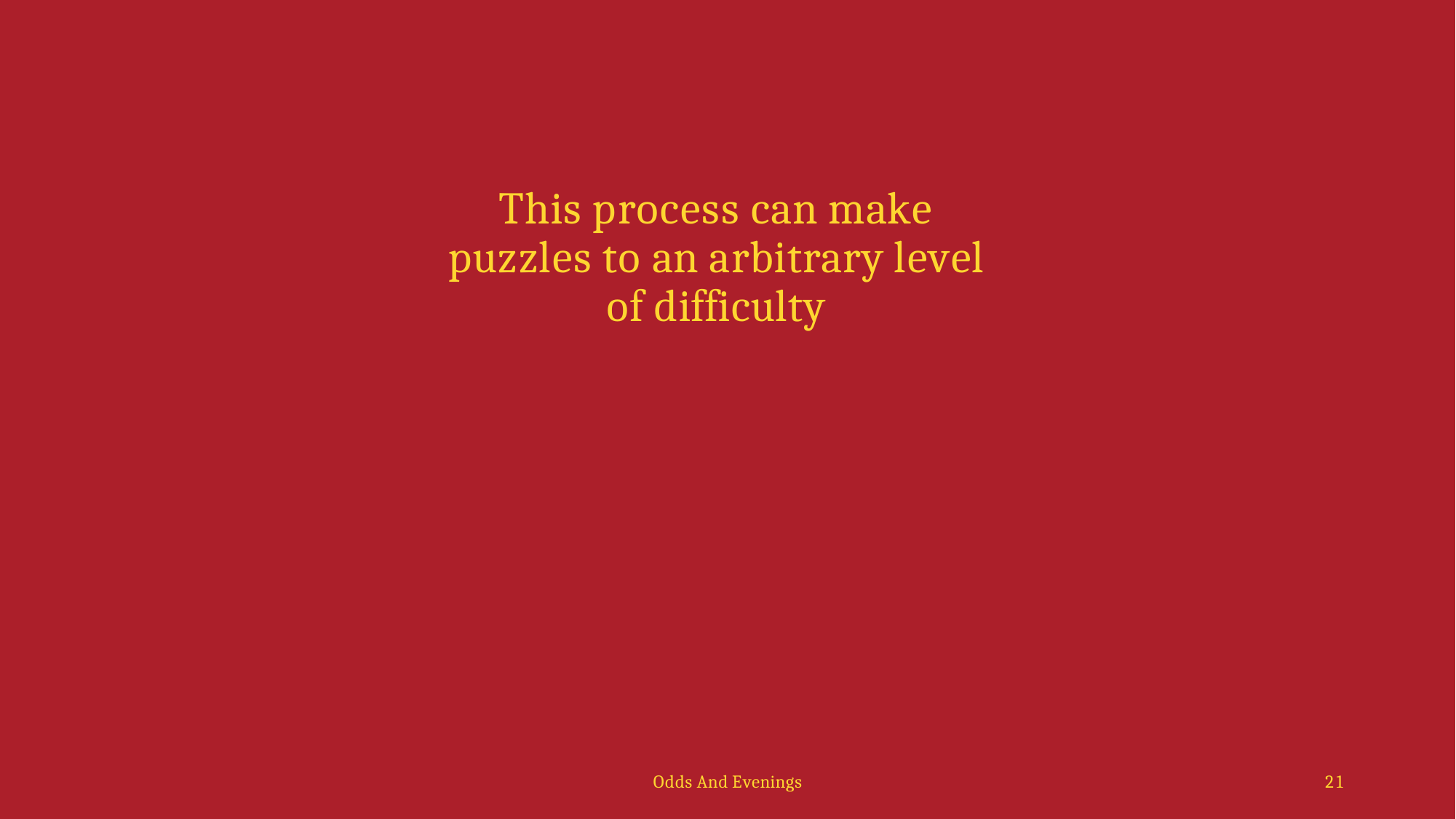

This process can make puzzles to an arbitrary level of difficulty
Odds And Evenings
21